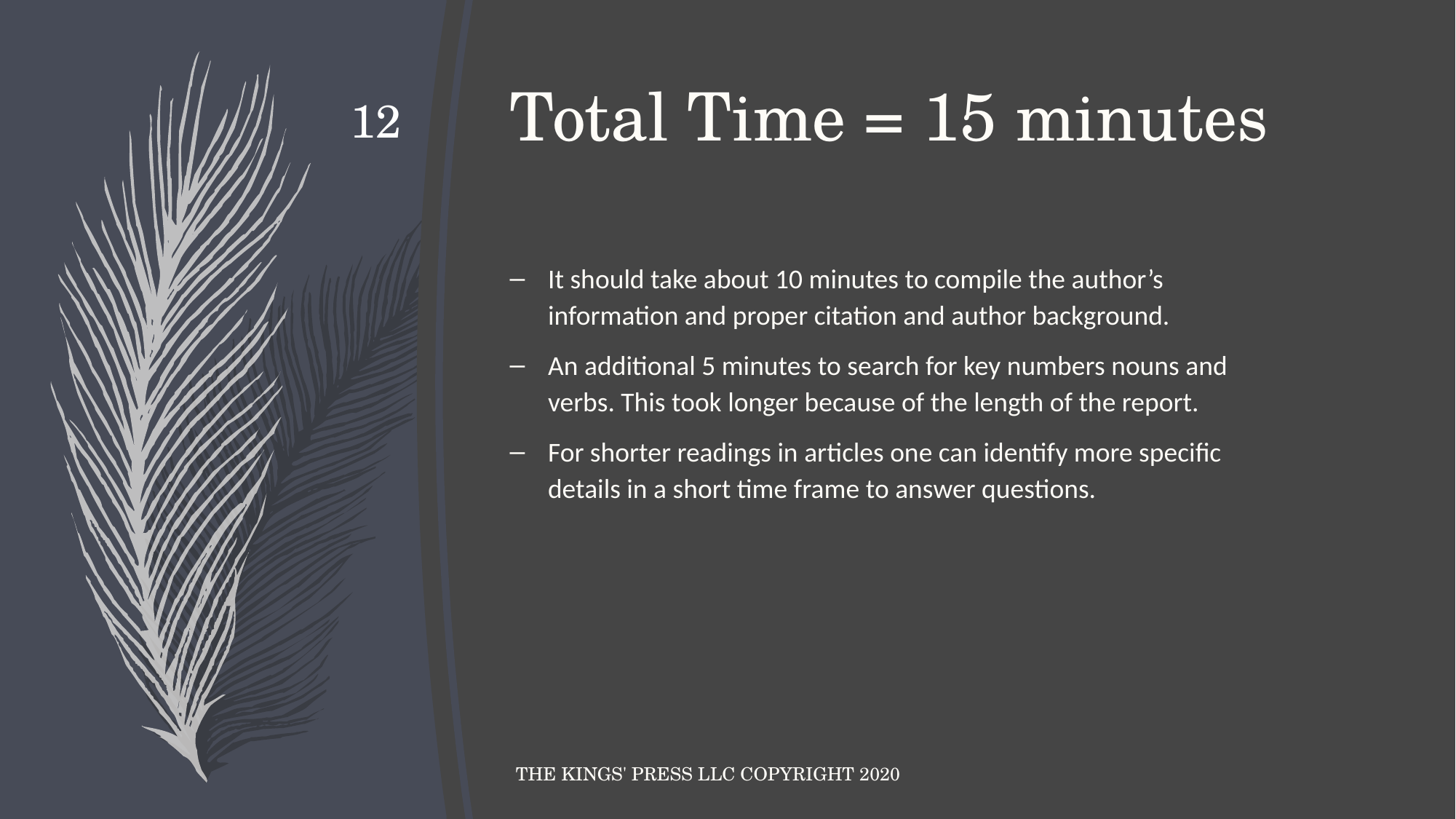

# Total Time = 15 minutes
12

It should take about 10 minutes to compile the author’s information and proper citation and author background.
An additional 5 minutes to search for key numbers nouns and verbs. This took longer because of the length of the report.
For shorter readings in articles one can identify more specific details in a short time frame to answer questions.
THE KINGS' PRESS LLC COPYRIGHT 2020